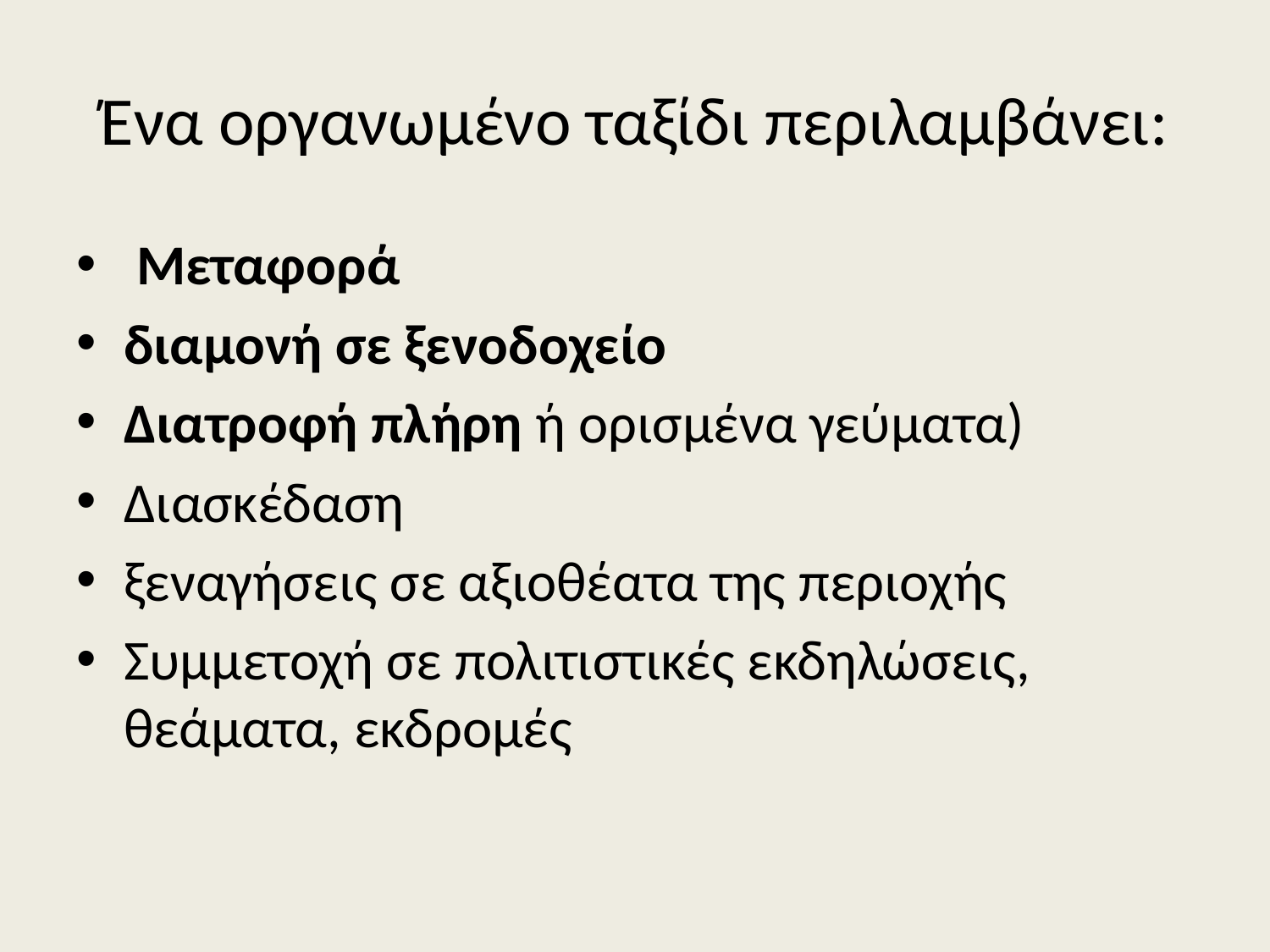

# Ένα οργανωμένο ταξίδι περιλαμβάνει:
 Μεταφορά
διαμονή σε ξενοδοχείο
Διατροφή πλήρη ή ορισμένα γεύματα)
Διασκέδαση
ξεναγήσεις σε αξιοθέατα της περιοχής
Συμμετοχή σε πολιτιστικές εκδηλώσεις, θεάματα, εκδρομές